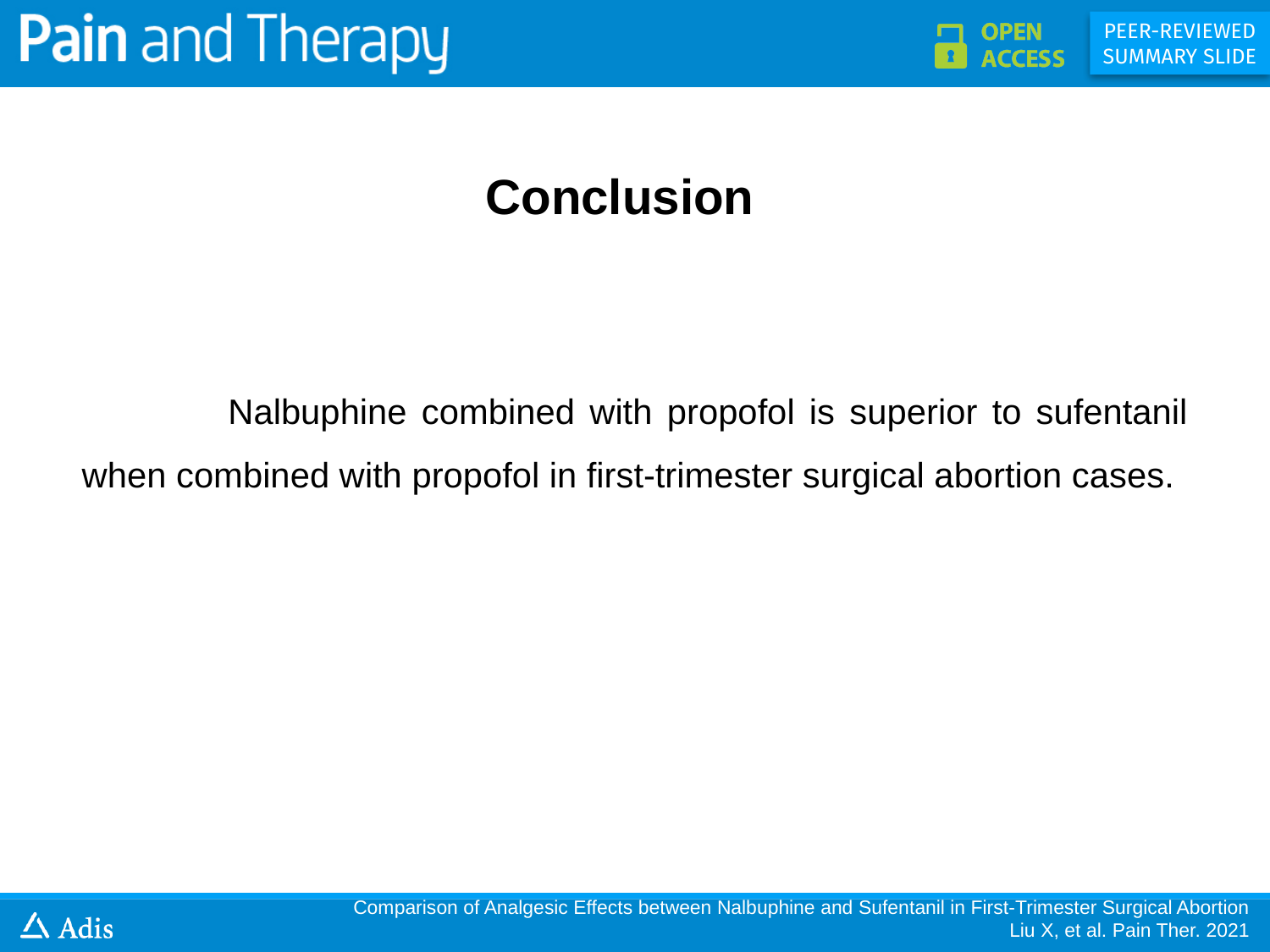

Conclusion
          Nalbuphine combined with propofol is superior to sufentanil when combined with propofol in first-trimester surgical abortion cases.
Comparison of Analgesic Effects between Nalbuphine and Sufentanil in First-Trimester Surgical Abortion
Liu X, et al. Pain Ther. 2021